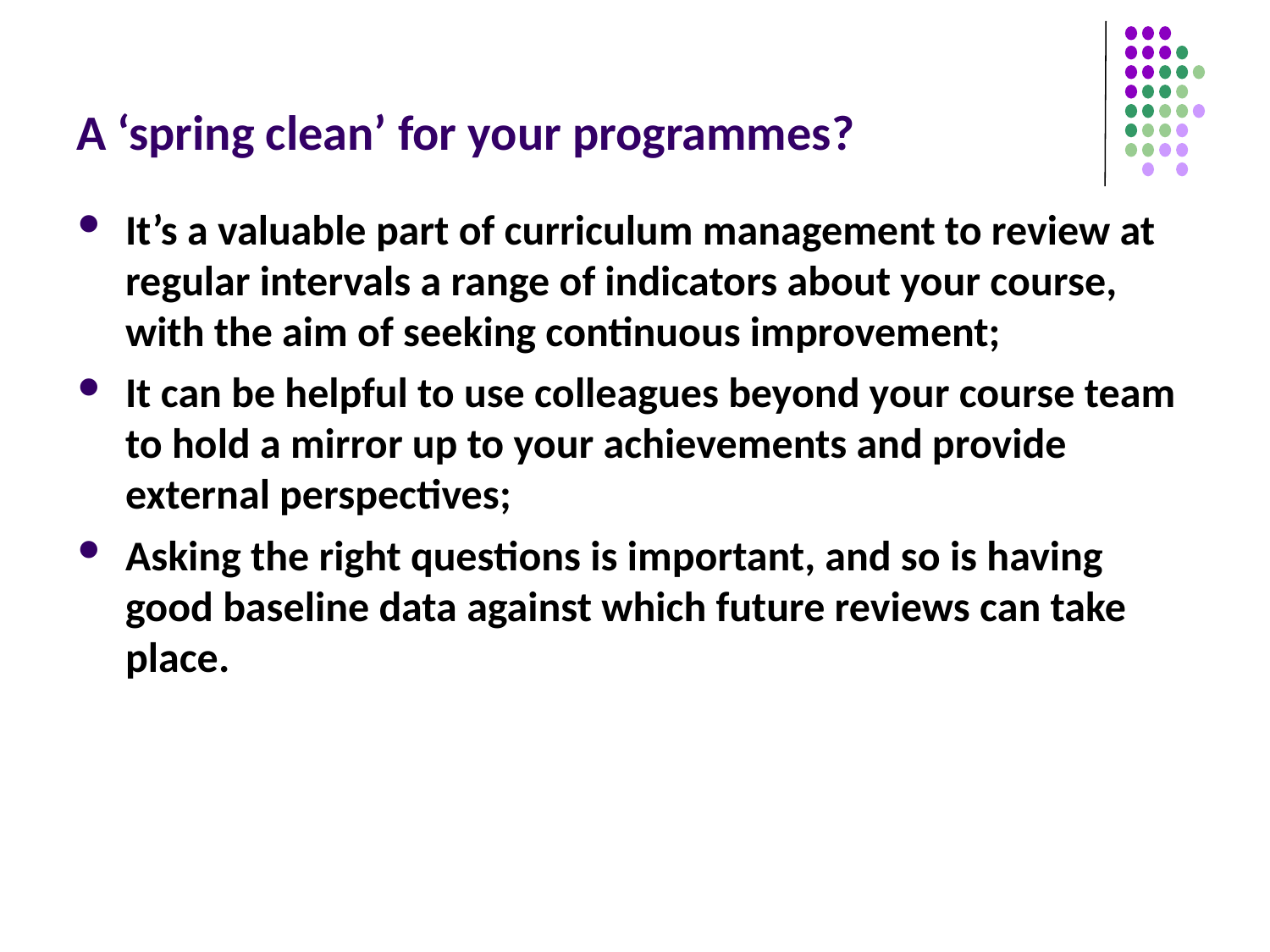

# A ‘spring clean’ for your programmes?
It’s a valuable part of curriculum management to review at regular intervals a range of indicators about your course, with the aim of seeking continuous improvement;
It can be helpful to use colleagues beyond your course team to hold a mirror up to your achievements and provide external perspectives;
Asking the right questions is important, and so is having good baseline data against which future reviews can take place.